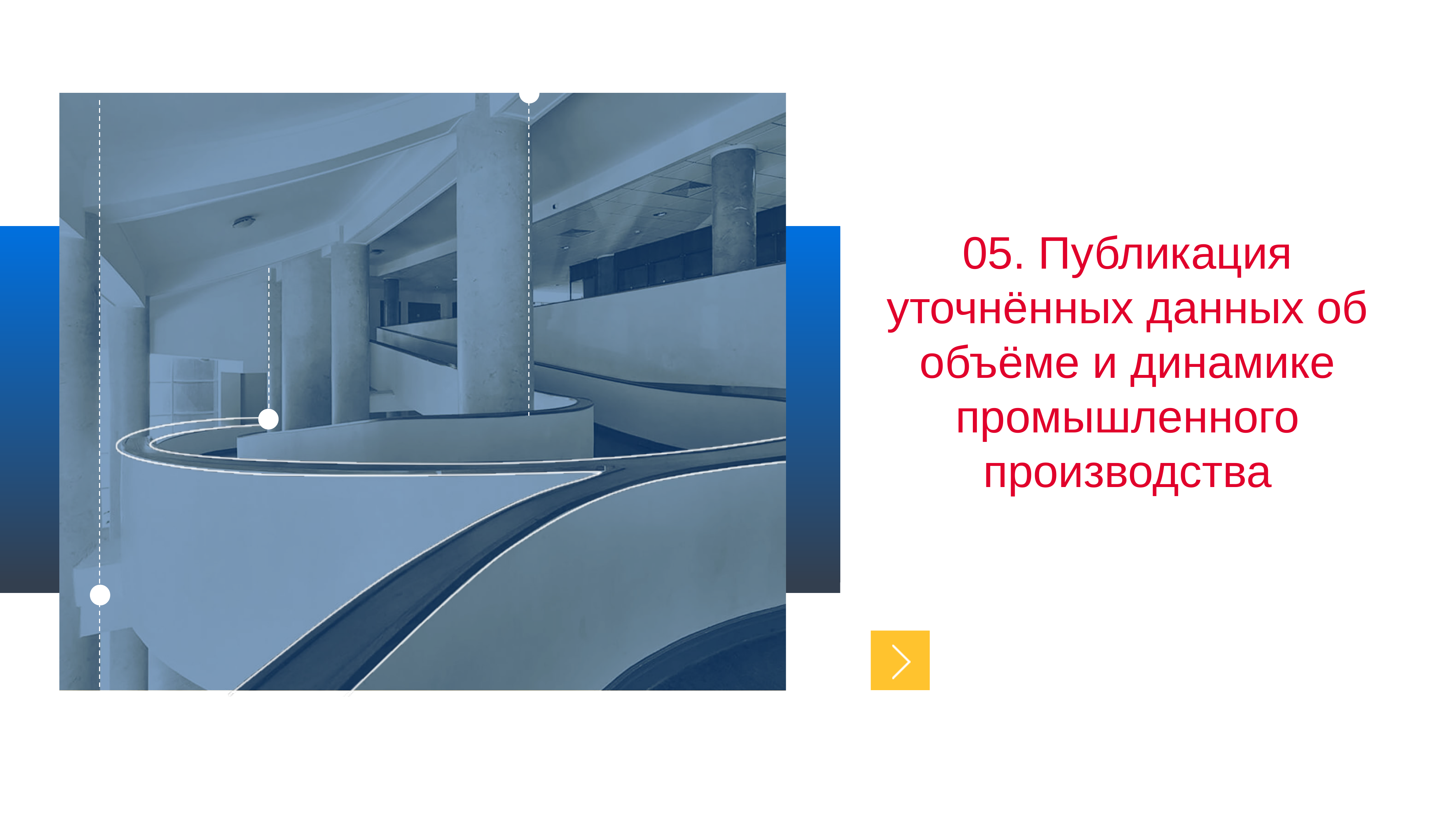

05. Публикация уточнённых данных об объёме и динамике промышленного производства